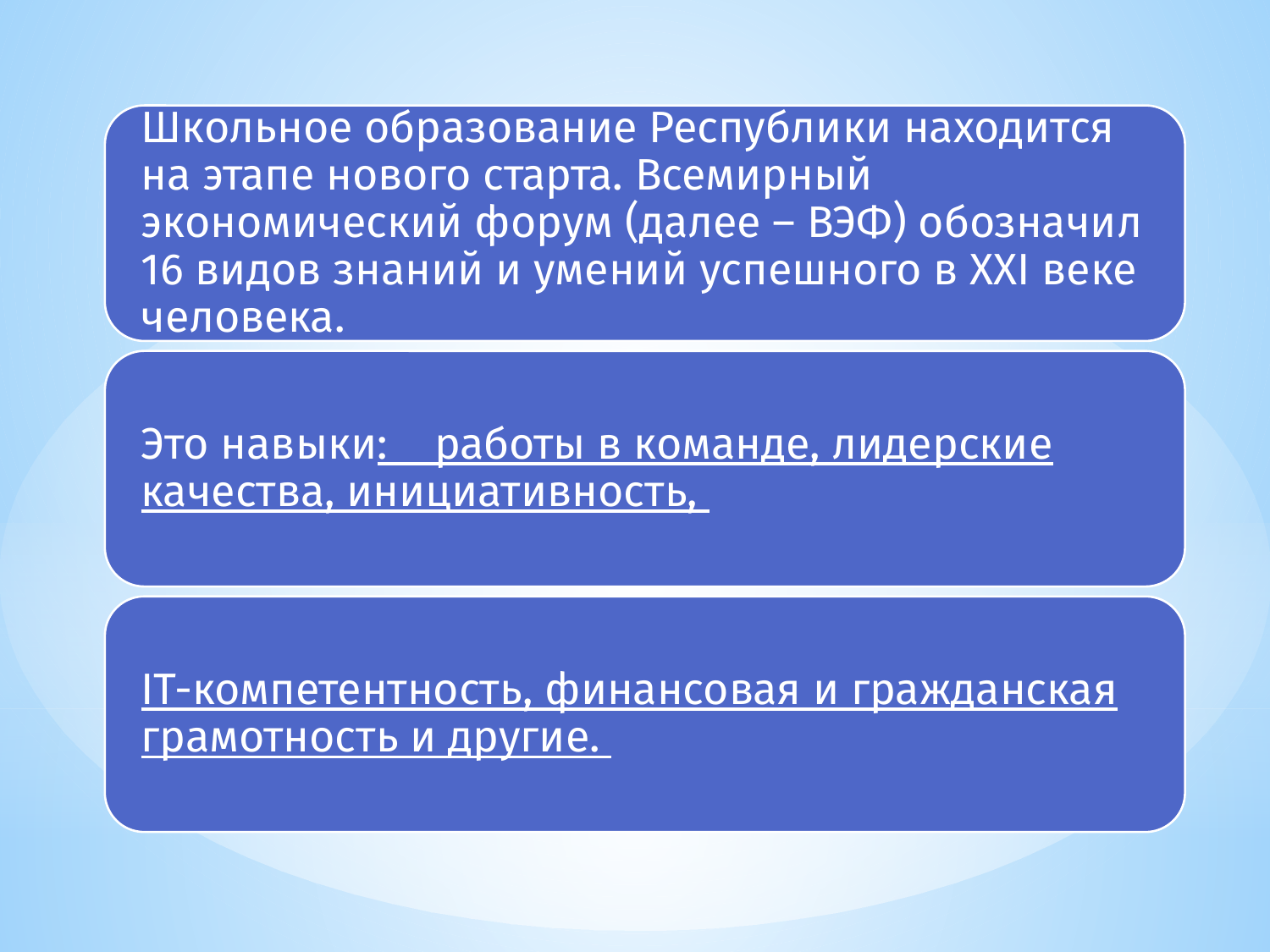

Школьное образование Республики находится на этапе нового старта. Всемирный экономический форум (далее – ВЭФ) обозначил 16 видов знаний и умений успешного в XXI веке человека.
Это навыки:    работы в команде, лидерские качества, инициативность,
IT-компетентность, финансовая и гражданская грамотность и другие.
#